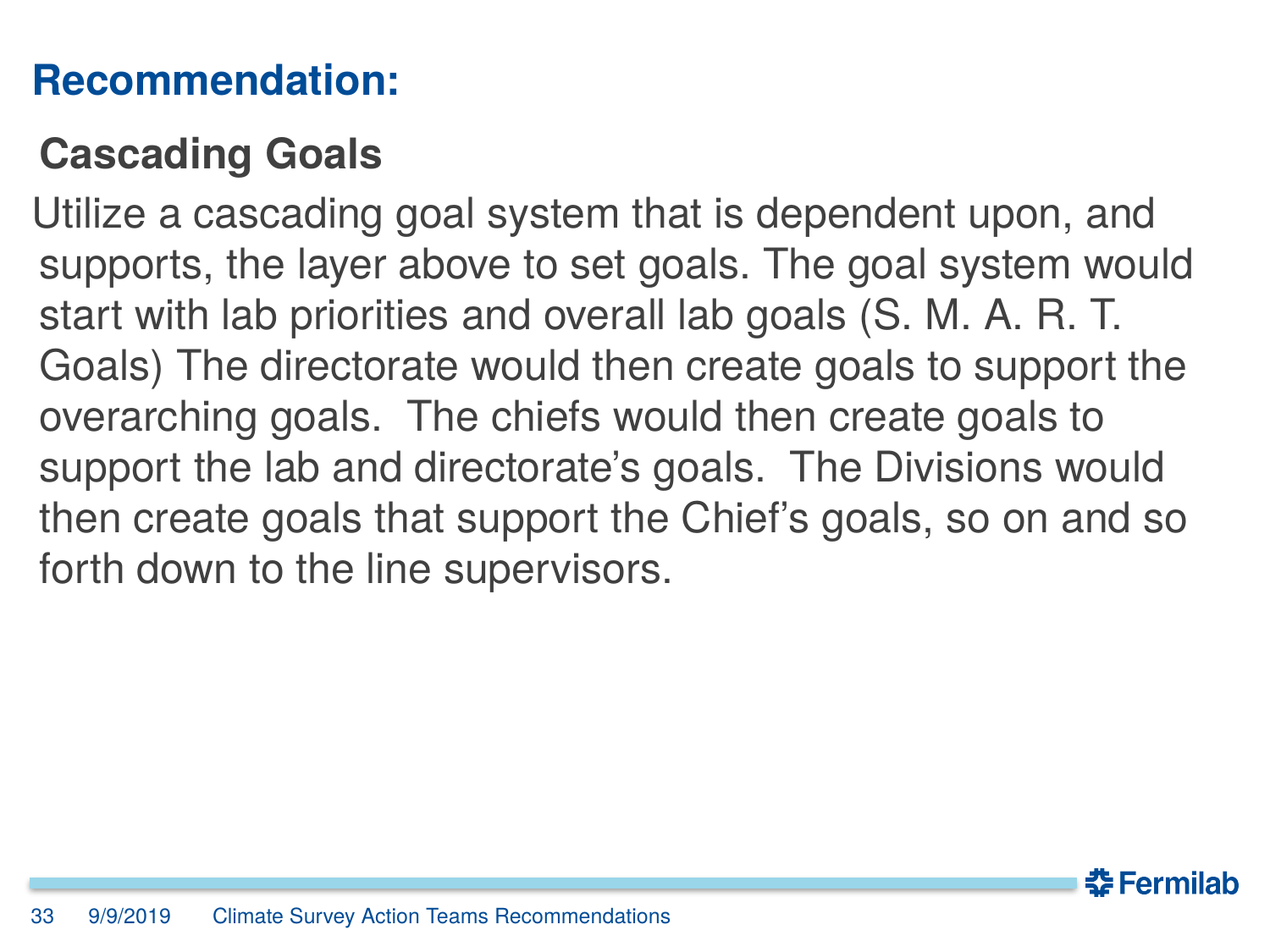

# Recommendation:
	Cascading Goals
Utilize a cascading goal system that is dependent upon, and supports, the layer above to set goals. The goal system would start with lab priorities and overall lab goals (S. M. A. R. T. Goals) The directorate would then create goals to support the overarching goals.  The chiefs would then create goals to support the lab and directorate’s goals.  The Divisions would then create goals that support the Chief’s goals, so on and so forth down to the line supervisors.
9/9/2019
33
Climate Survey Action Teams Recommendations